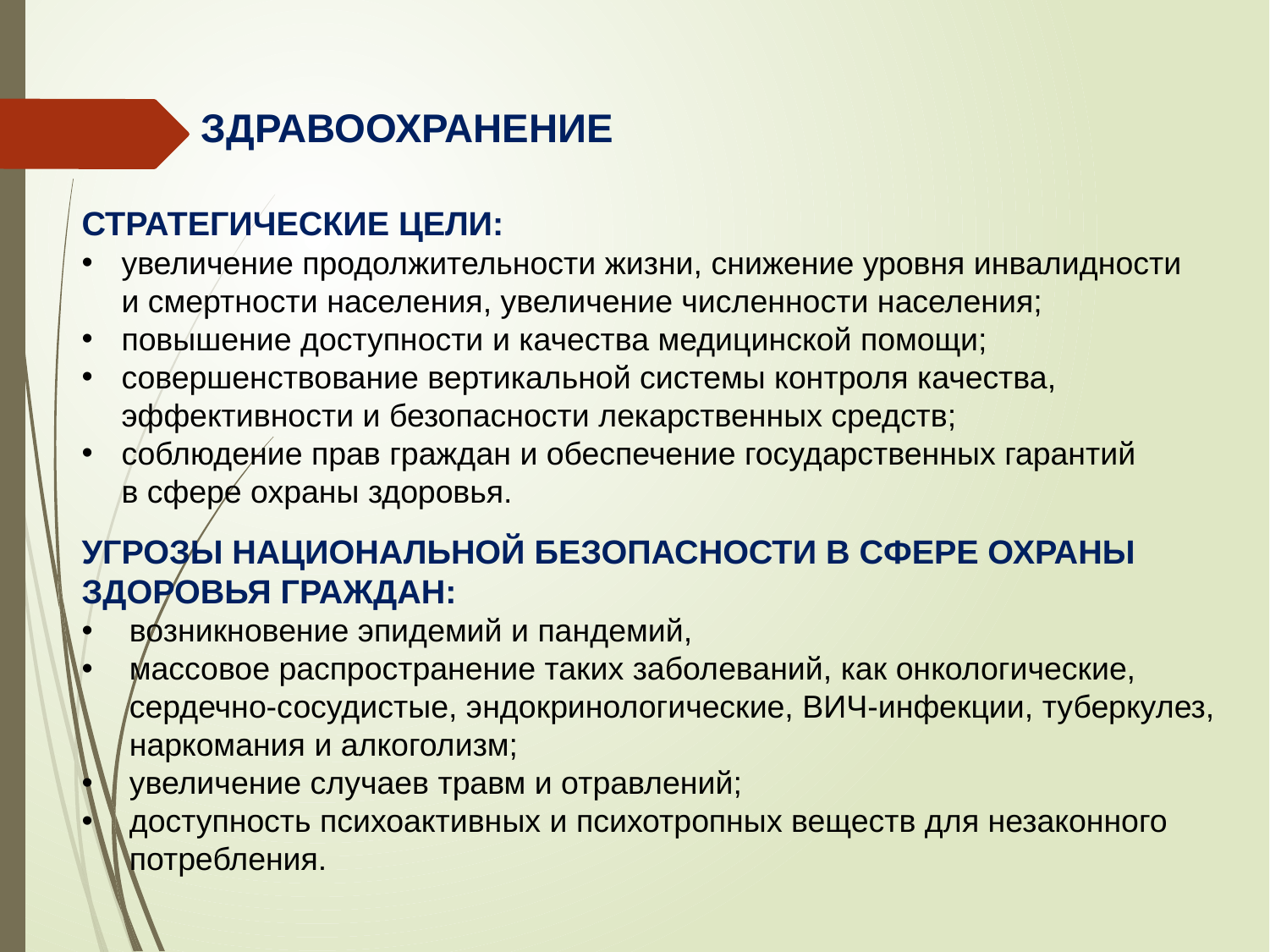

Здравоохранение
Стратегические цели:
увеличение продолжительности жизни, снижение уровня инвалидности
и смертности населения, увеличение численности населения;
повышение доступности и качества медицинской помощи;
совершенствование вертикальной системы контроля качества, эффективности и безопасности лекарственных средств;
соблюдение прав граждан и обеспечение государственных гарантий
в сфере охраны здоровья.
Угрозы национальной безопасности в сфере охраны здоровья граждан:
возникновение эпидемий и пандемий,
массовое распространение таких заболеваний, как онкологические, сердечно-сосудистые, эндокринологические, ВИЧ-инфекции, туберкулез, наркомания и алкоголизм;
увеличение случаев травм и отравлений;
доступность психоактивных и психотропных веществ для незаконного потребления.